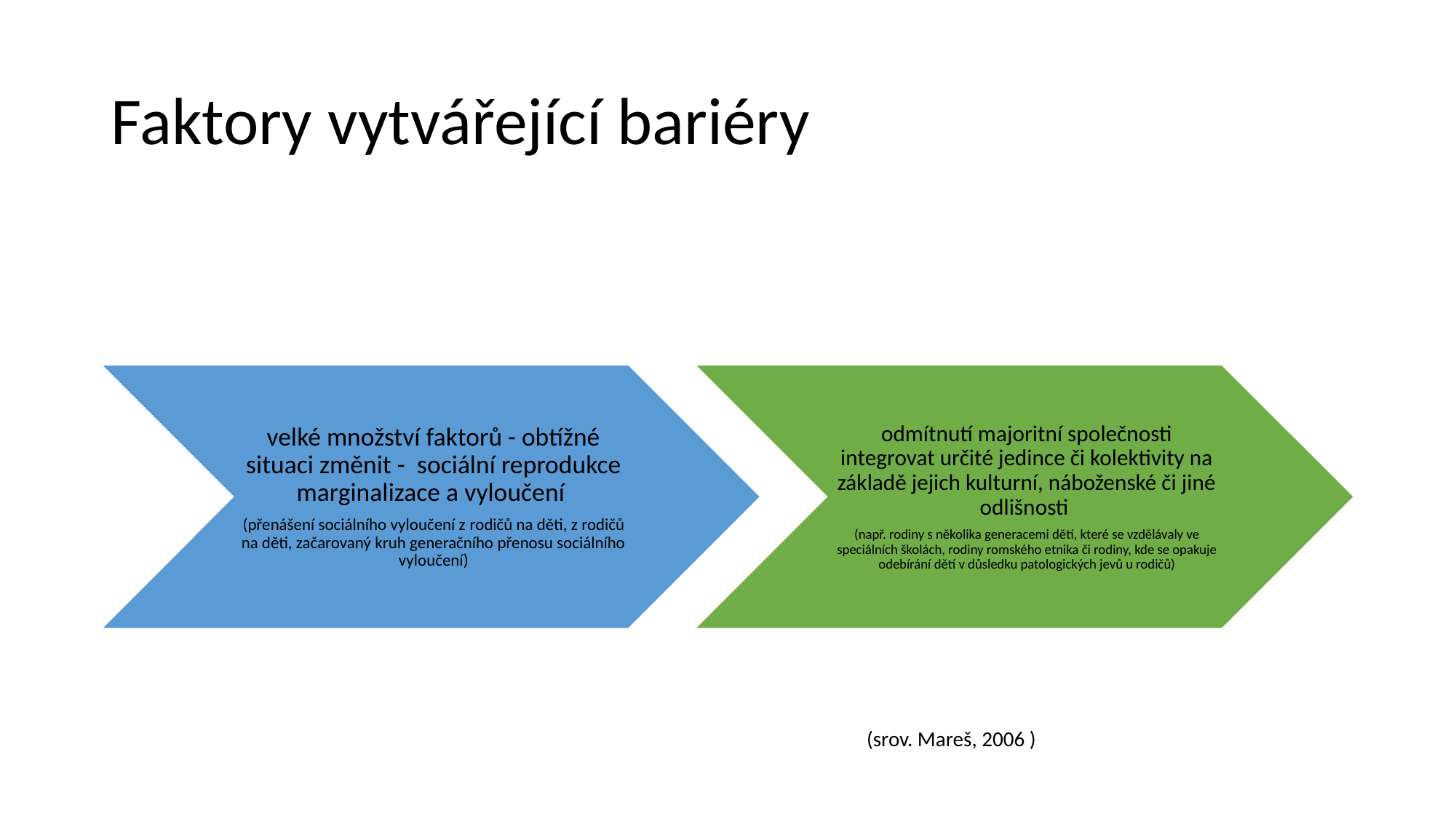

# Faktory vytvářející bariéry
velké množství faktorů - obtížné situaci změnit -  sociální reprodukce marginalizace a vyloučení
(přenášení sociálního vyloučení z rodičů na děti, z rodičů na děti, začarovaný kruh generačního přenosu sociálního vyloučení)
odmítnutí majoritní společnosti integrovat určité jedince či kolektivity na základě jejich kulturní, náboženské či jiné odlišnosti
(např. rodiny s několika generacemi dětí, které se vzdělávaly ve speciálních školách, rodiny romského etnika či rodiny, kde se opakuje odebírání dětí v důsledku patologických jevů u rodičů)
(srov. Mareš, 2006 )